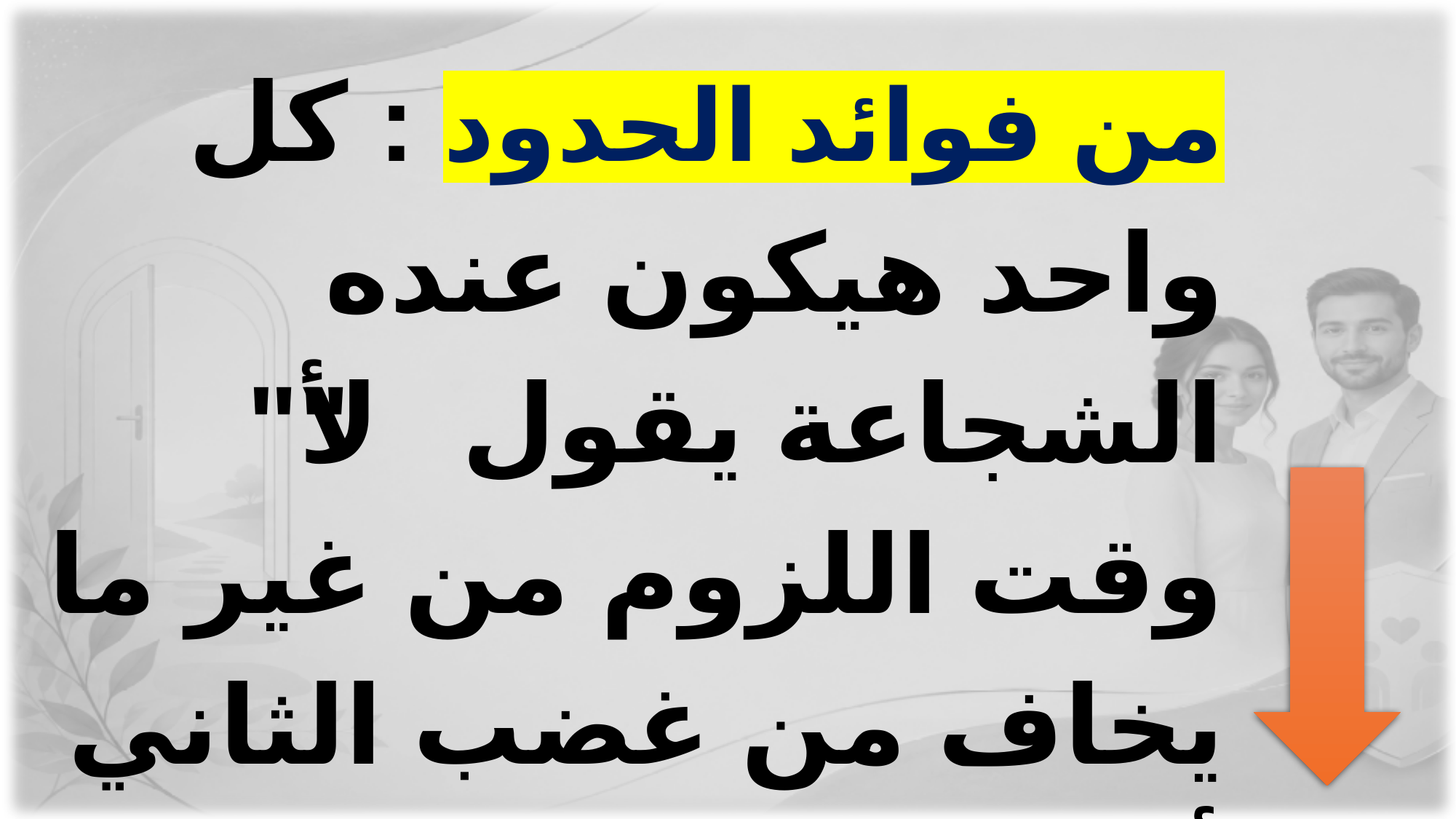

من فوائد الحدود : كل واحد هيكون عنده الشجاعة يقول "لأ" وقت اللزوم من غير ما يخاف من غضب الثاني أو قمصته.